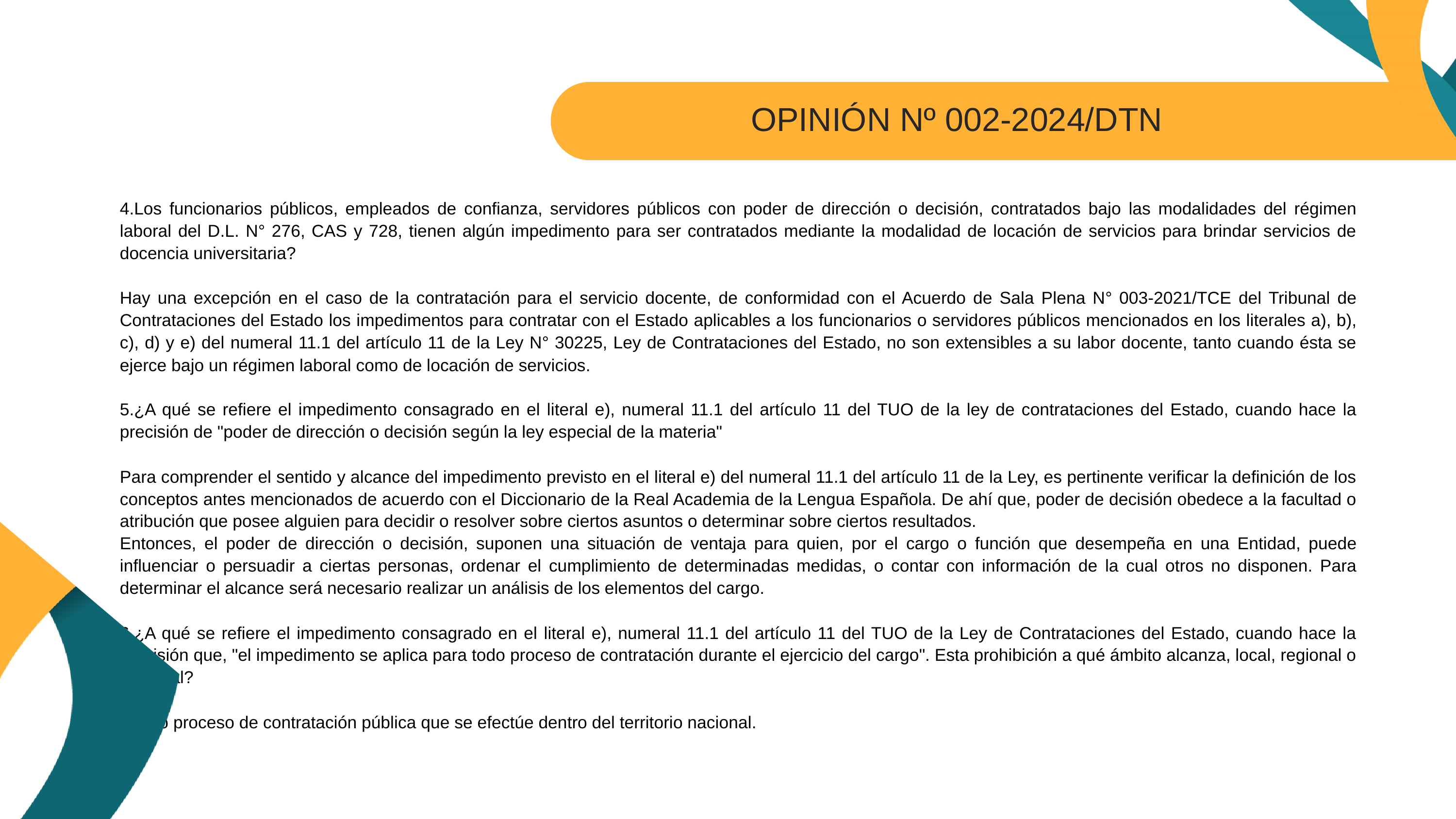

OPINIÓN Nº 002-2024/DTN

4.Los funcionarios públicos, empleados de confianza, servidores públicos con poder de dirección o decisión, contratados bajo las modalidades del régimen laboral del D.L. N° 276, CAS y 728, tienen algún impedimento para ser contratados mediante la modalidad de locación de servicios para brindar servicios de docencia universitaria?

Hay una excepción en el caso de la contratación para el servicio docente, de conformidad con el Acuerdo de Sala Plena N° 003-2021/TCE del Tribunal de Contrataciones del Estado los impedimentos para contratar con el Estado aplicables a los funcionarios o servidores públicos mencionados en los literales a), b), c), d) y e) del numeral 11.1 del artículo 11 de la Ley N° 30225, Ley de Contrataciones del Estado, no son extensibles a su labor docente, tanto cuando ésta se ejerce bajo un régimen laboral como de locación de servicios.

5.¿A qué se refiere el impedimento consagrado en el literal e), numeral 11.1 del artículo 11 del TUO de la ley de contrataciones del Estado, cuando hace la precisión de "poder de dirección o decisión según la ley especial de la materia"

Para comprender el sentido y alcance del impedimento previsto en el literal e) del numeral 11.1 del artículo 11 de la Ley, es pertinente verificar la definición de los conceptos antes mencionados de acuerdo con el Diccionario de la Real Academia de la Lengua Española. De ahí que, poder de decisión obedece a la facultad o atribución que posee alguien para decidir o resolver sobre ciertos asuntos o determinar sobre ciertos resultados.
Entonces, el poder de dirección o decisión, suponen una situación de ventaja para quien, por el cargo o función que desempeña en una Entidad, puede influenciar o persuadir a ciertas personas, ordenar el cumplimiento de determinadas medidas, o contar con información de la cual otros no disponen. Para determinar el alcance será necesario realizar un análisis de los elementos del cargo.

6.¿A qué se refiere el impedimento consagrado en el literal e), numeral 11.1 del artículo 11 del TUO de la Ley de Contrataciones del Estado, cuando hace la precisión que, "el impedimento se aplica para todo proceso de contratación durante el ejercicio del cargo". Esta prohibición a qué ámbito alcanza, local, regional o nacional?

A todo proceso de contratación pública que se efectúe dentro del territorio nacional.